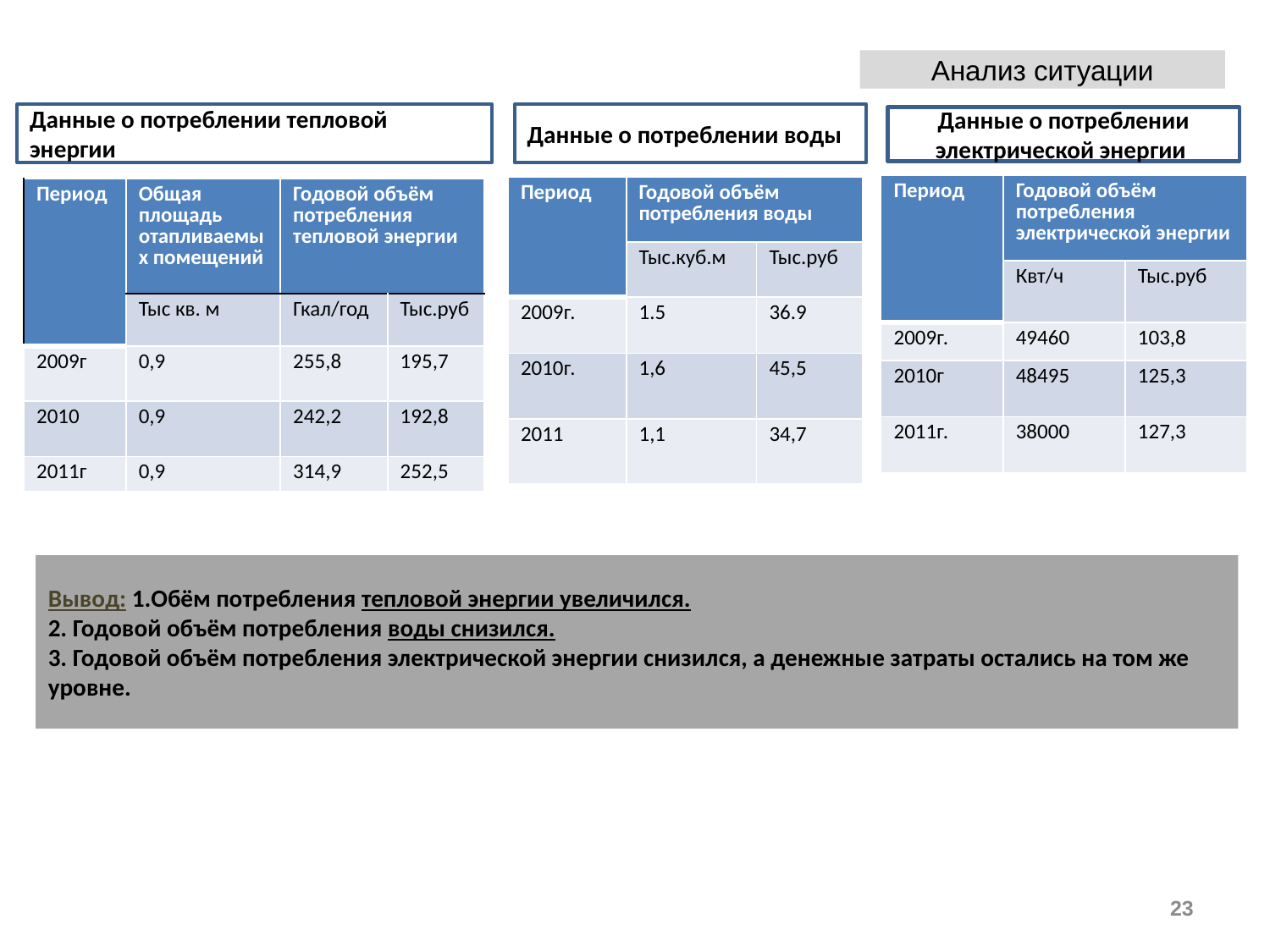

Анализ ситуации
Данные о потреблении тепловой энергии
Данные о потреблении воды
Данные о потреблении электрической энергии
| Период | Годовой объём потребления электрической энергии |  |
| --- | --- | --- |
|  | Квт/ч | Тыс.руб |
| 2009г. | 49460 | 103,8 |
| 2010г | 48495 | 125,3 |
| 2011г. | 38000 | 127,3 |
| Период | Годовой объём потребления воды |  |
| --- | --- | --- |
|  | Тыс.куб.м | Тыс.руб |
| 2009г. | 1.5 | 36.9 |
| 2010г. | 1,6 | 45,5 |
| 2011 | 1,1 | 34,7 |
| Период | Общая площадь отапливаемых помещений | Годовой объём потребления тепловой энергии |  |
| --- | --- | --- | --- |
|  | Тыс кв. м | Гкал/год | Тыс.руб |
| 2009г | 0,9 | 255,8 | 195,7 |
| 2010 | 0,9 | 242,2 | 192,8 |
| 2011г | 0,9 | 314,9 | 252,5 |
Вывод: 1.Обём потребления тепловой энергии увеличился.
2. Годовой объём потребления воды снизился.
3. Годовой объём потребления электрической энергии снизился, а денежные затраты остались на том же уровне.
23